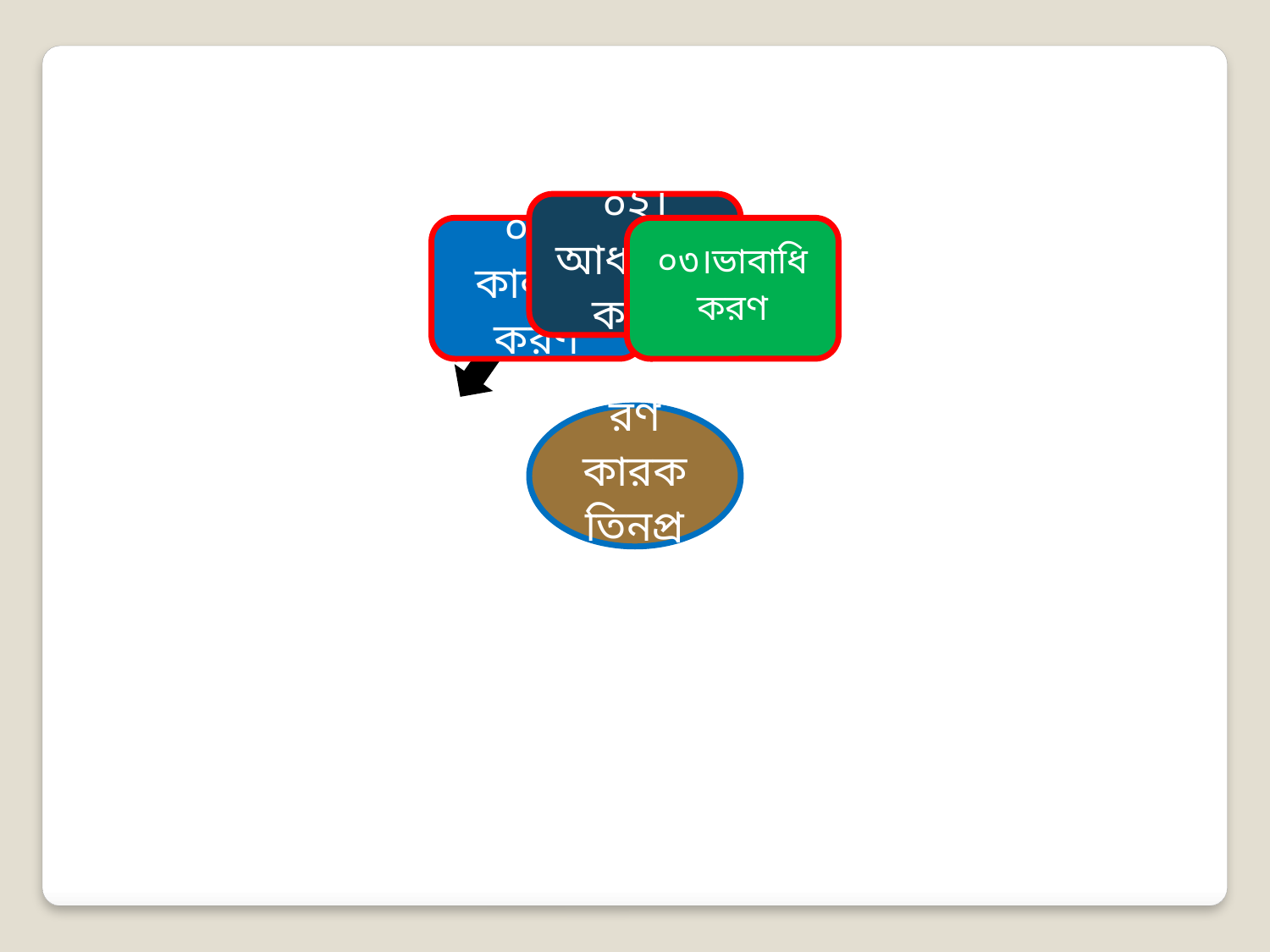

অধিকরণ
কারক তিনপ্রকার
করণ
করণ
০৩।ভাবাধি
করণ